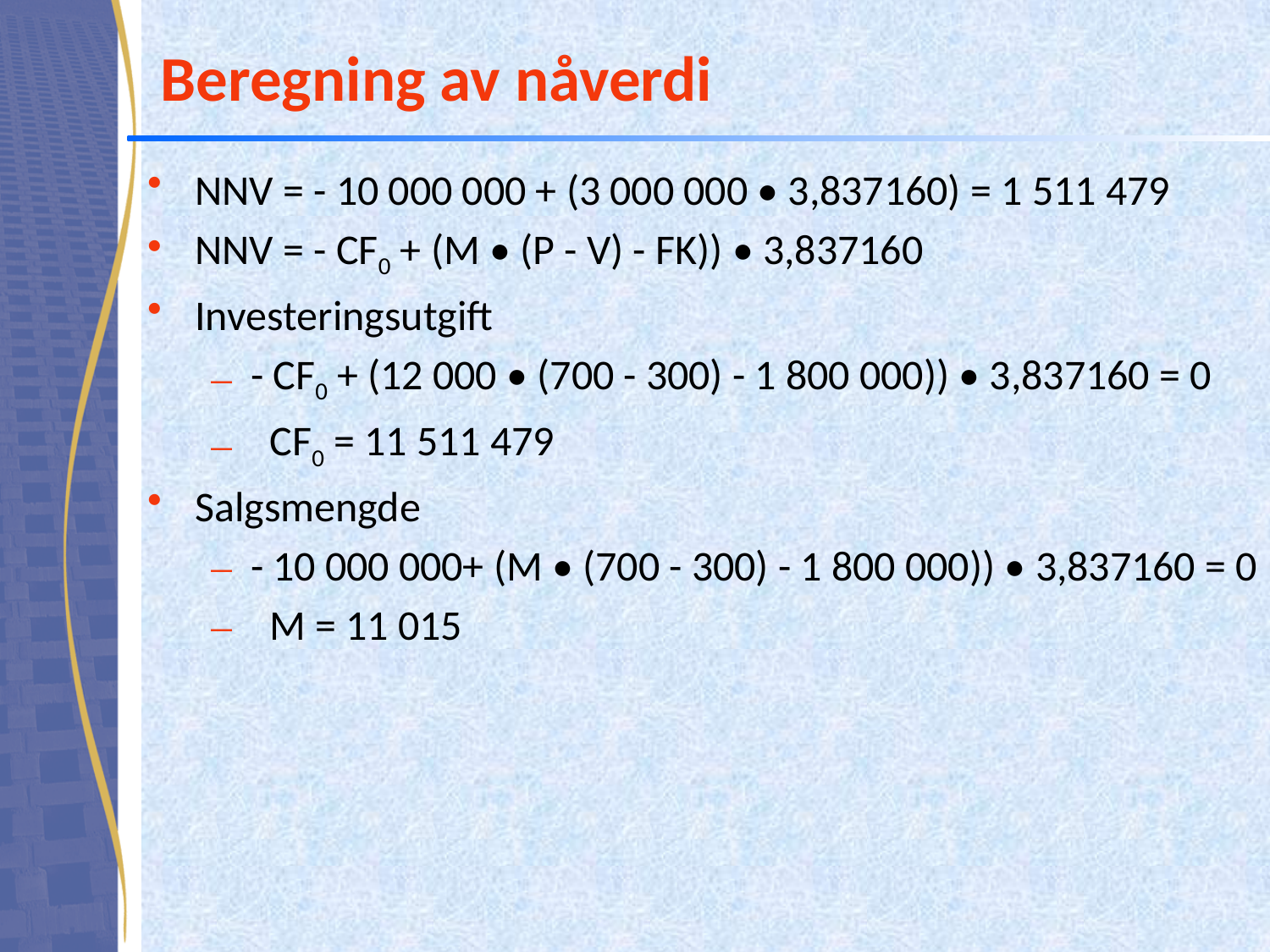

# Beregning av nåverdi
NNV = - 10 000 000 + (3 000 000 • 3,837160) = 1 511 479
NNV = - CF0 + (M • (P - V) - FK)) • 3,837160
Investeringsutgift
- CF0 + (12 000 • (700 - 300) - 1 800 000)) • 3,837160 = 0
  CF0 = 11 511 479
Salgsmengde
- 10 000 000+ (M • (700 - 300) - 1 800 000)) • 3,837160 = 0
  M = 11 015